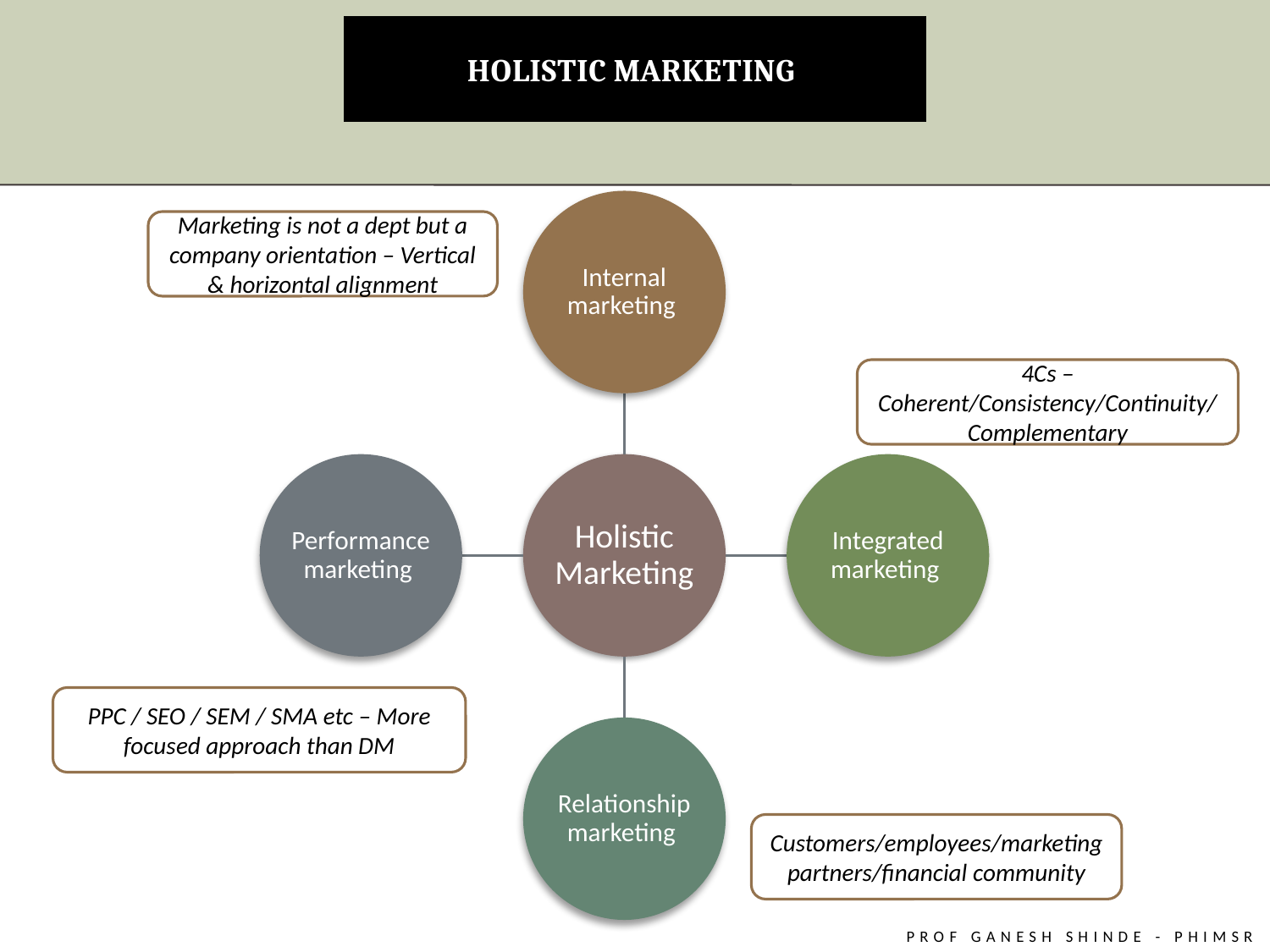

# HOLISTIC MARKETING
Holistic Marketing

Internal marketing

Integrated marketing

Relationship marketing

Performance marketing
Marketing is not a dept but a company orientation – Vertical & horizontal alignment
4Cs – Coherent/Consistency/Continuity/Complementary
PPC / SEO / SEM / SMA etc – More focused approach than DM
Customers/employees/marketing partners/financial community
Prof Ganesh Shinde - PHiMSR